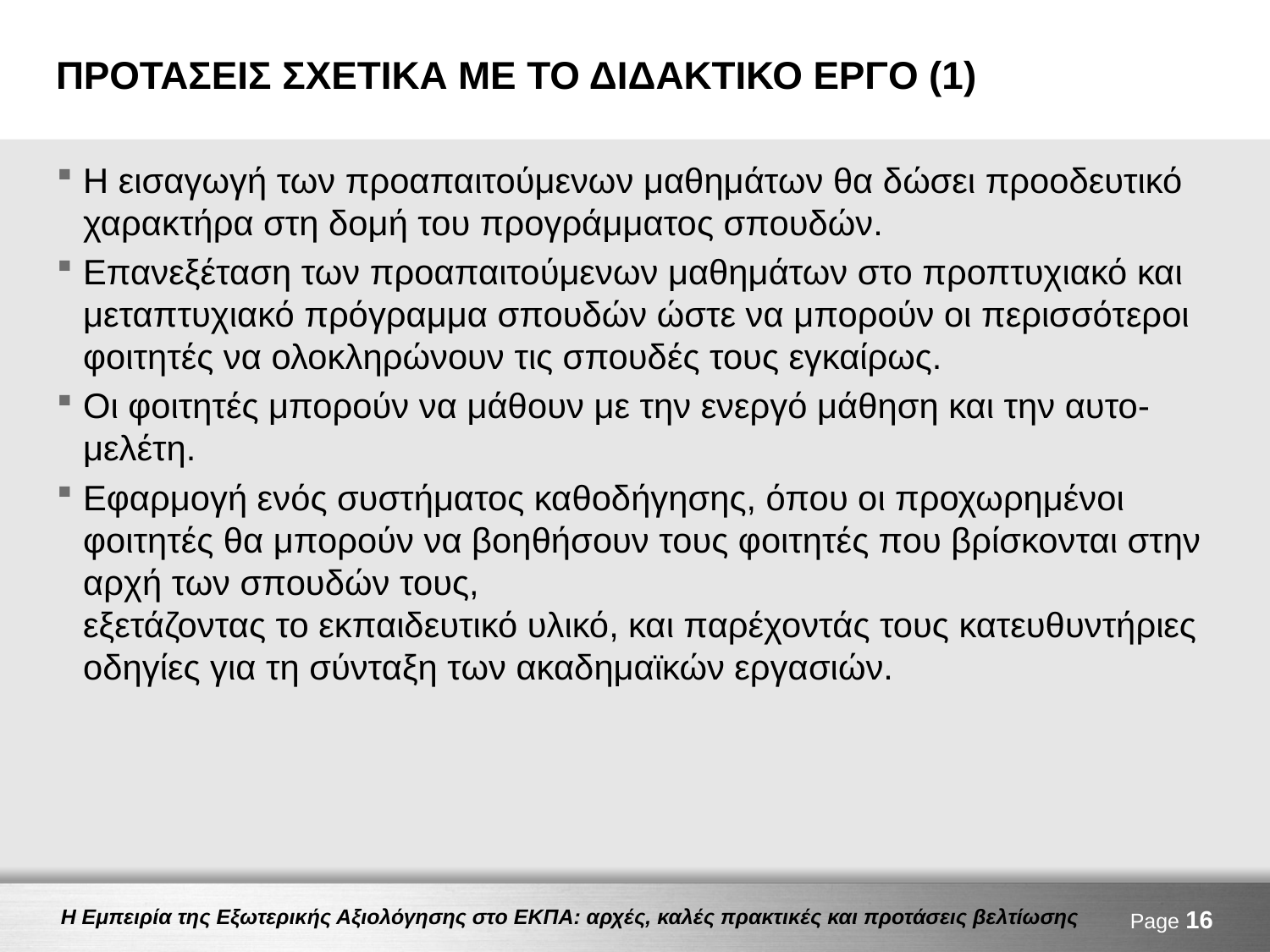

# ΠΡΟΤΑΣΕΙΣ ΣΧΕΤΙΚΑ ΜΕ ΤΟ ΔΙΔΑΚΤΙΚΟ ΕΡΓΟ (1)
Η εισαγωγή των προαπαιτούμενων μαθημάτων θα δώσει προοδευτικό χαρακτήρα στη δομή του προγράμματος σπουδών.
Επανεξέταση των προαπαιτούμενων μαθημάτων στο προπτυχιακό και μεταπτυχιακό πρόγραμμα σπουδών ώστε να μπορούν οι περισσότεροι φοιτητές να ολοκληρώνουν τις σπουδές τους εγκαίρως.
Οι φοιτητές μπορούν να μάθουν με την ενεργό μάθηση και την αυτο-μελέτη.
Εφαρμογή ενός συστήματος καθοδήγησης, όπου οι προχωρημένοι φοιτητές θα μπορούν να βοηθήσουν τους φοιτητές που βρίσκονται στην αρχή των σπουδών τους,
εξετάζοντας το εκπαιδευτικό υλικό, και παρέχοντάς τους κατευθυντήριες οδηγίες για τη σύνταξη των ακαδημαϊκών εργασιών.
Page 16